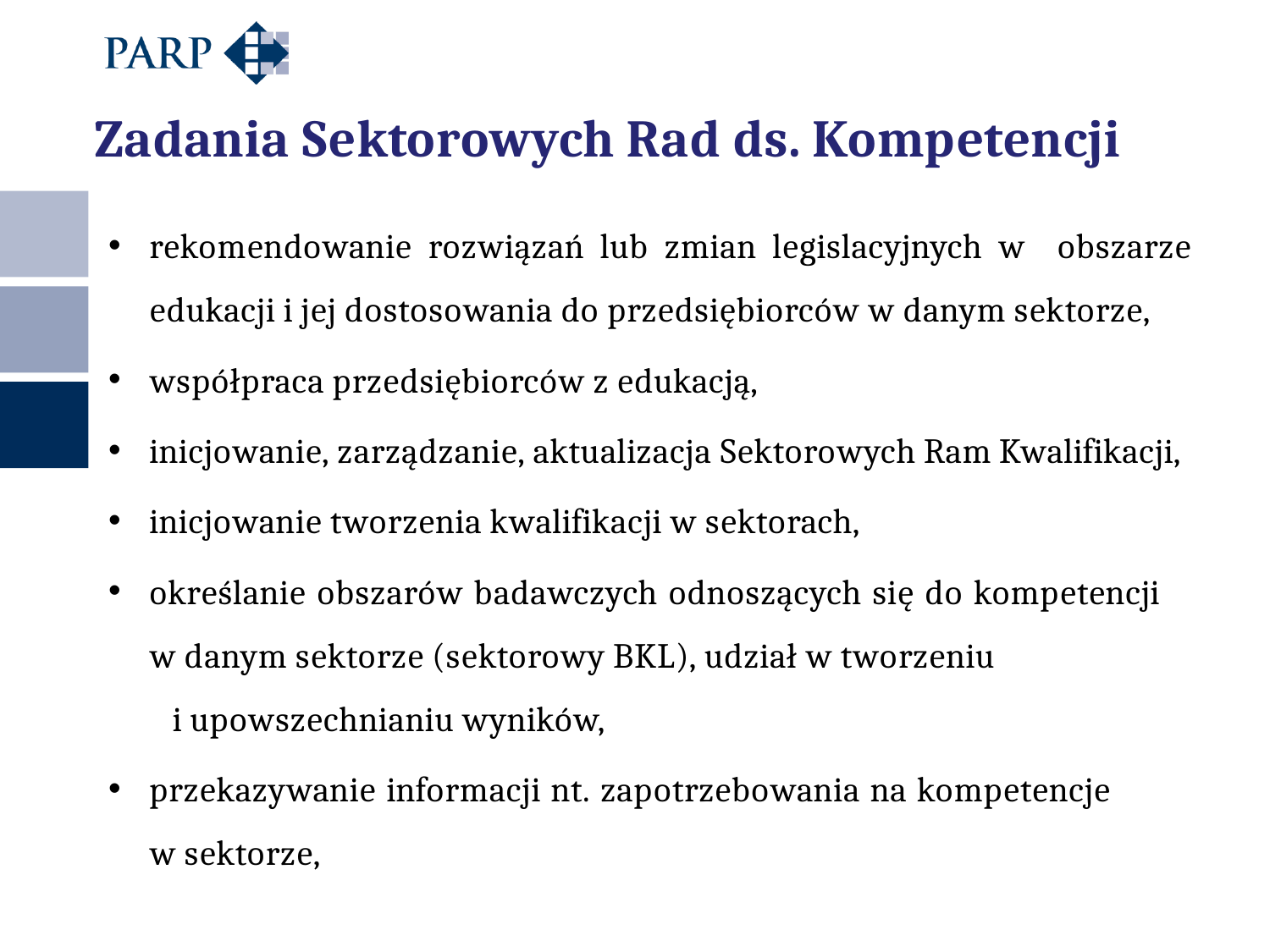

Zadania Sektorowych Rad ds. Kompetencji
rekomendowanie rozwiązań lub zmian legislacyjnych w  obszarze edukacji i jej dostosowania do przedsiębiorców w danym sektorze,
współpraca przedsiębiorców z edukacją,
inicjowanie, zarządzanie, aktualizacja Sektorowych Ram Kwalifikacji,
inicjowanie tworzenia kwalifikacji w sektorach,
określanie obszarów badawczych odnoszących się do kompetencji    w danym sektorze (sektorowy BKL), udział w tworzeniu                             i upowszechnianiu wyników,
przekazywanie informacji nt. zapotrzebowania na kompetencje         w sektorze,